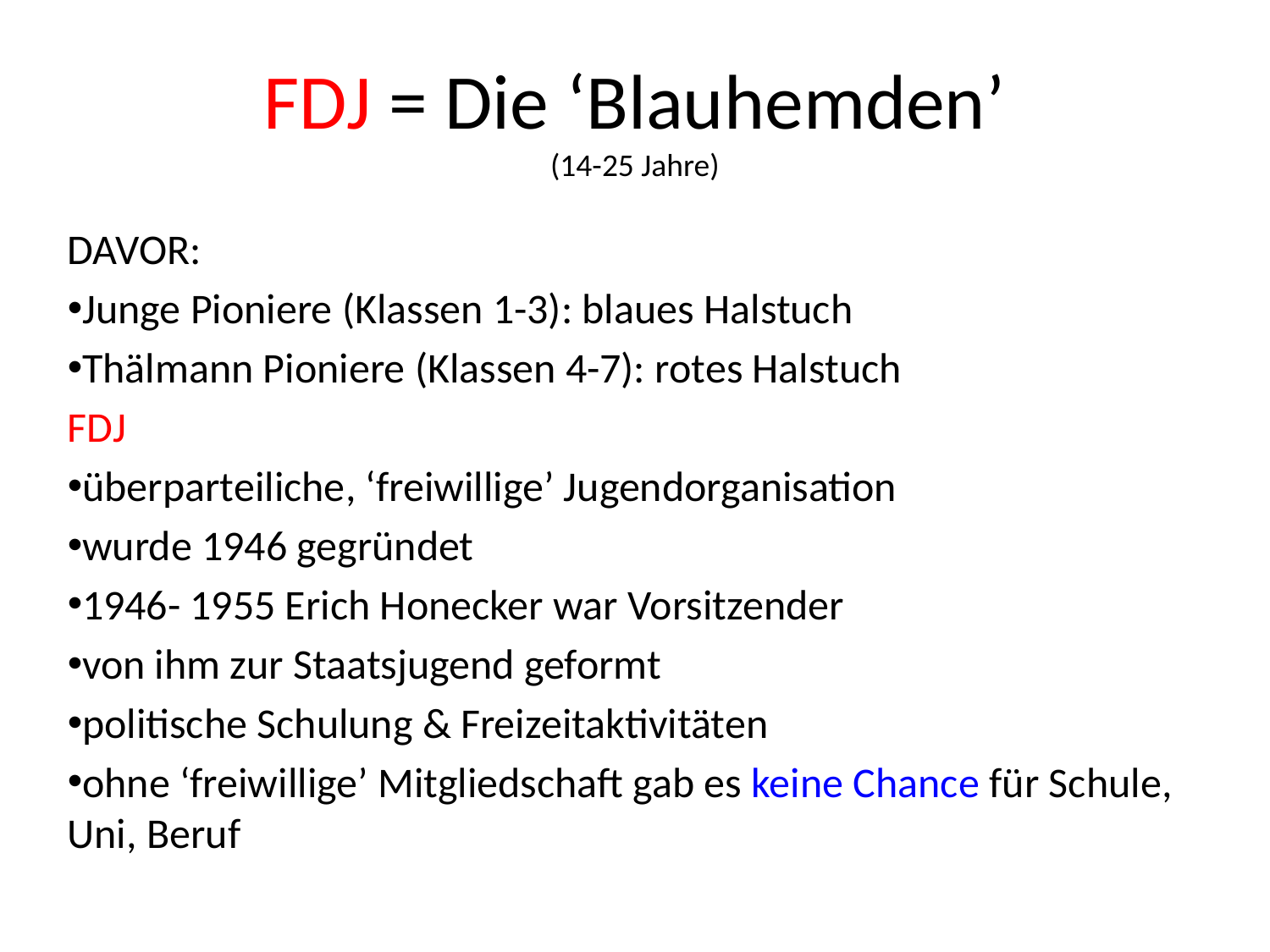

# FDJ = Die ‘Blauhemden’ (14-25 Jahre)
DAVOR:
Junge Pioniere (Klassen 1-3): blaues Halstuch
Thälmann Pioniere (Klassen 4-7): rotes Halstuch
FDJ
überparteiliche, ‘freiwillige’ Jugendorganisation
wurde 1946 gegründet
1946- 1955 Erich Honecker war Vorsitzender
von ihm zur Staatsjugend geformt
politische Schulung & Freizeitaktivitäten
ohne ‘freiwillige’ Mitgliedschaft gab es keine Chance für Schule, Uni, Beruf